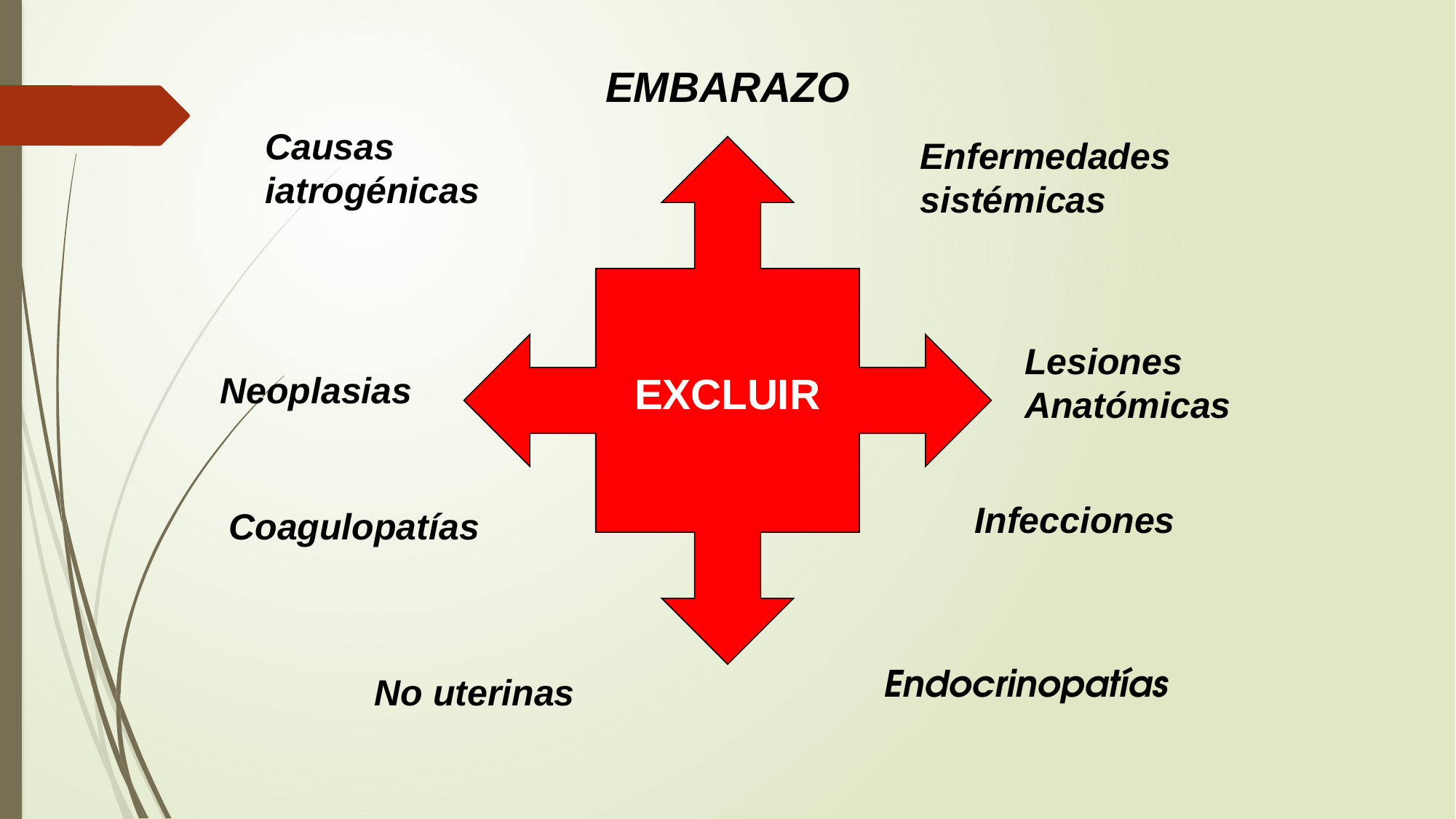

EMBARAZO

Causas iatrogénicas
Enfermedades sistémicas

Lesiones Anatómicas
Neoplasias
EXCLUIR
Infecciones
Coagulopatías
Endocrinopatías

No uterinas